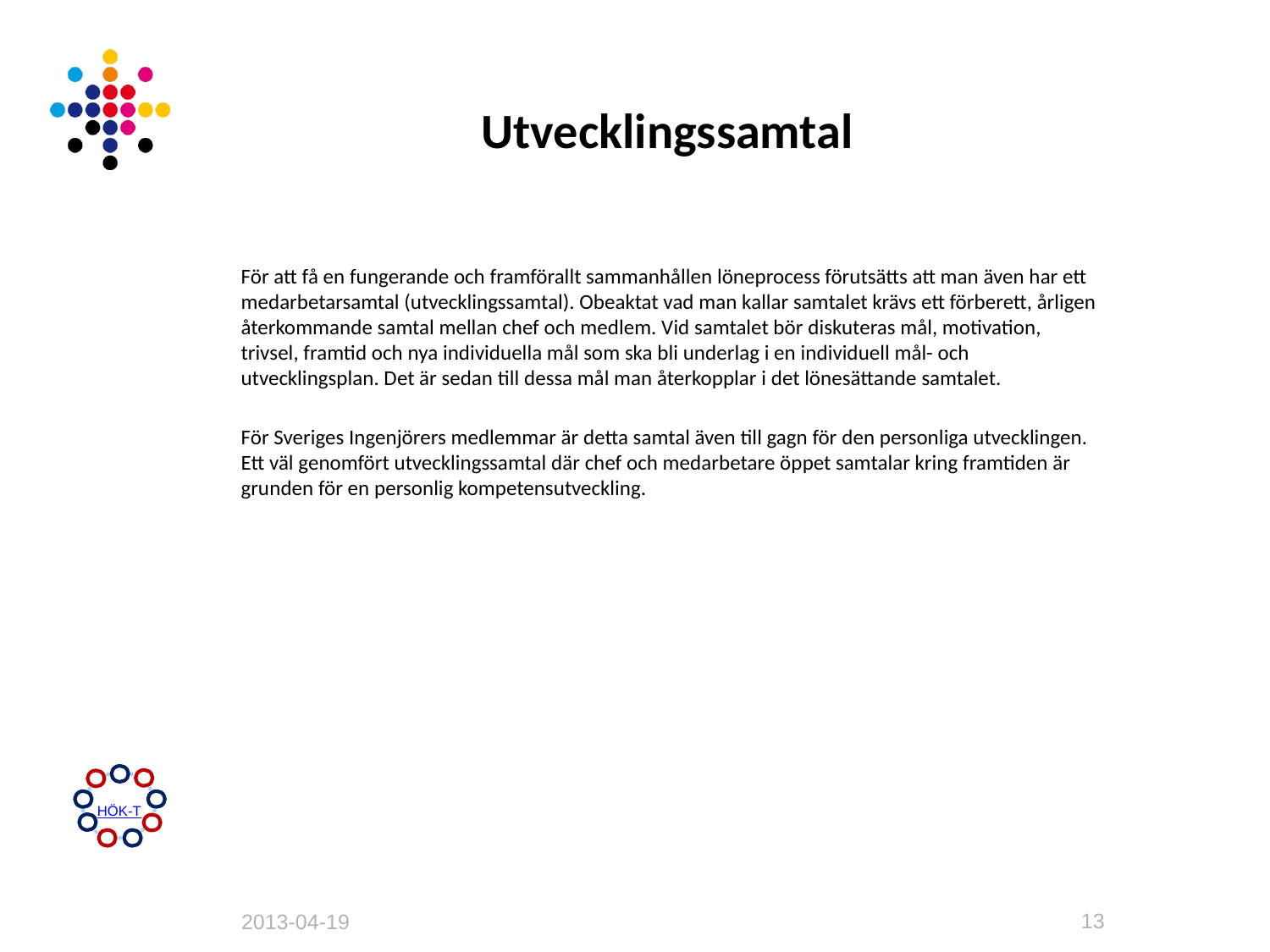

# Utvecklingssamtal
För att få en fungerande och framförallt sammanhållen löneprocess förutsätts att man även har ett medarbetarsamtal (utvecklingssamtal). Obeaktat vad man kallar samtalet krävs ett förberett, årligen återkommande samtal mellan chef och medlem. Vid samtalet bör diskuteras mål, motivation, trivsel, framtid och nya individuella mål som ska bli underlag i en individuell mål- och utvecklingsplan. Det är sedan till dessa mål man återkopplar i det lönesättande samtalet.

För Sveriges Ingenjörers medlemmar är detta samtal även till gagn för den personliga utvecklingen. Ett väl genomfört utvecklingssamtal där chef och medarbetare öppet samtalar kring framtiden är grunden för en personlig kompetensutveckling.

HÖK-T

13
2013-04-19